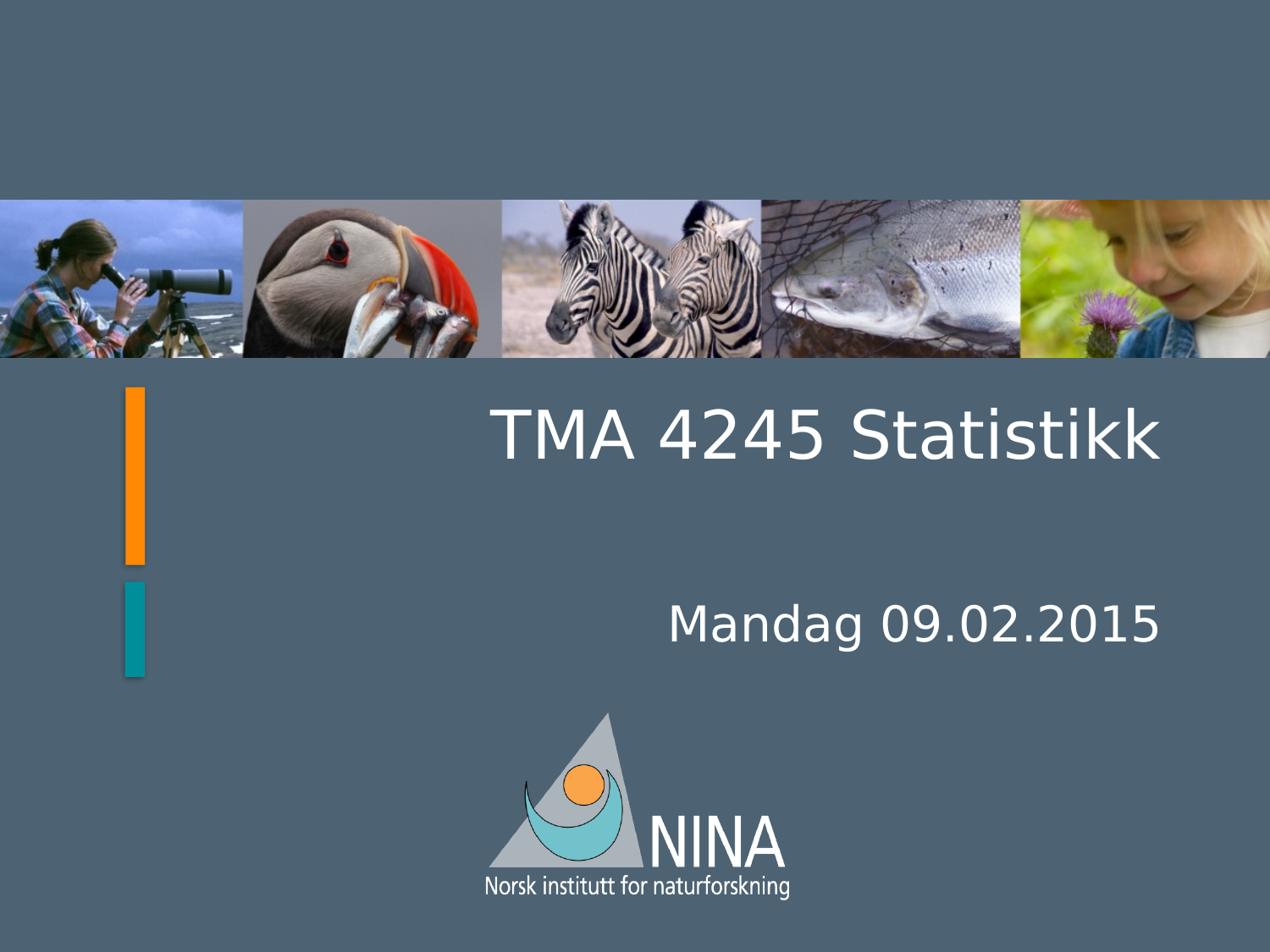

Les dette
Powerpointmalen inneholder 3 forskjellige  tittel-ark som du kan velge mellom. I tillegg kan du velge lys eller mørk utgave.
Standard 5 bilder
5 valgfrie bilder
1 valgfritt bilde
# TMA 4245 Statistikk
Mandag 09.02.2015